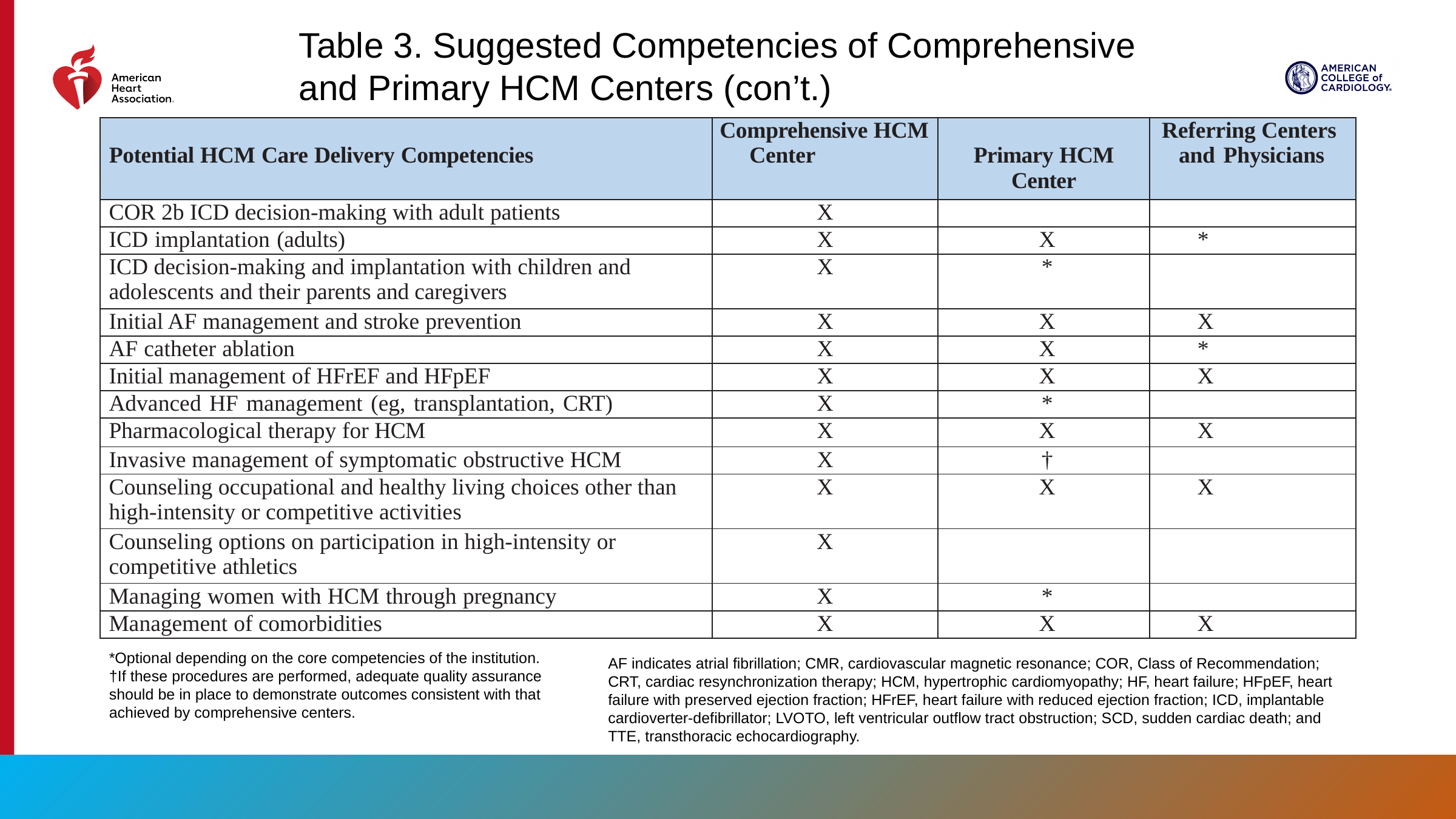

Table 3. Suggested Competencies of Comprehensive and Primary HCM Centers (con’t.)
| Potential HCM Care Delivery Competencies | Comprehensive HCM Center | Primary HCM Center | Referring Centers and Physicians |
| --- | --- | --- | --- |
| COR 2b ICD decision-making with adult patients | X |  |  |
| ICD implantation (adults) | X | X | \* |
| ICD decision-making and implantation with children and adolescents and their parents and caregivers | X | \* |  |
| Initial AF management and stroke prevention | X | X | X |
| AF catheter ablation | X | X | \* |
| Initial management of HFrEF and HFpEF | X | X | X |
| Advanced HF management (eg, transplantation, CRT) | X | \* |  |
| Pharmacological therapy for HCM | X | X | X |
| Invasive management of symptomatic obstructive HCM | X | † |  |
| Counseling occupational and healthy living choices other than high-intensity or competitive activities | X | X | X |
| Counseling options on participation in high-intensity or competitive athletics | X |  |  |
| Managing women with HCM through pregnancy | X | \* |  |
| Management of comorbidities | X | X | X |
*Optional depending on the core competencies of the institution.
†If these procedures are performed, adequate quality assurance should be in place to demonstrate outcomes consistent with that achieved by comprehensive centers.
AF indicates atrial fibrillation; CMR, cardiovascular magnetic resonance; COR, Class of Recommendation; CRT, cardiac resynchronization therapy; HCM, hypertrophic cardiomyopathy; HF, heart failure; HFpEF, heart failure with preserved ejection fraction; HFrEF, heart failure with reduced ejection fraction; ICD, implantable cardioverter-defibrillator; LVOTO, left ventricular outflow tract obstruction; SCD, sudden cardiac death; and TTE, transthoracic echocardiography.
27